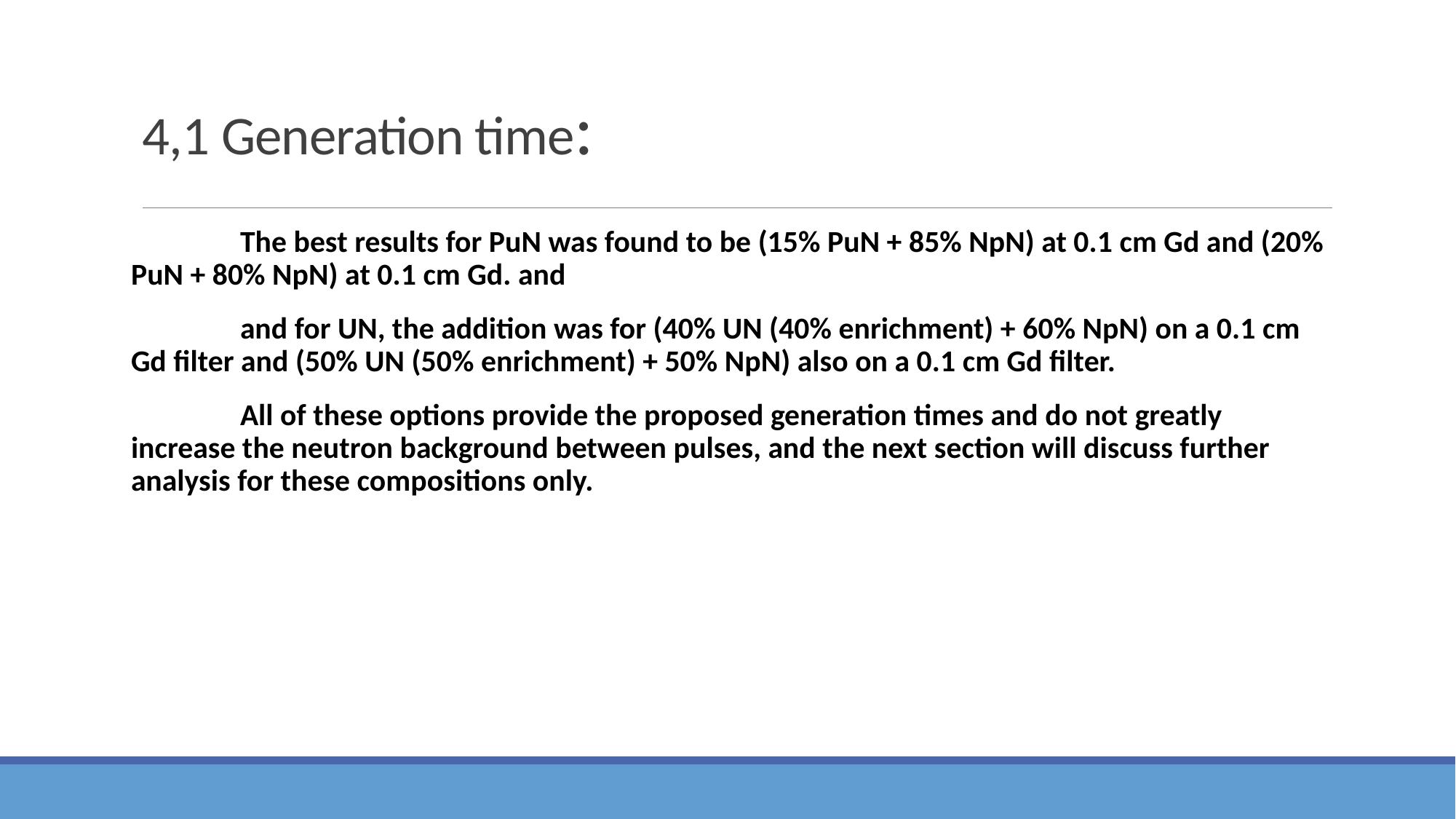

# 4,1 Generation time:
	The best results for PuN was found to be (15% PuN + 85% NpN) at 0.1 cm Gd and (20% PuN + 80% NpN) at 0.1 cm Gd. and
	and for UN, the addition was for (40% UN (40% enrichment) + 60% NpN) on a 0.1 cm Gd filter and (50% UN (50% enrichment) + 50% NpN) also on a 0.1 cm Gd filter.
 	All of these options provide the proposed generation times and do not greatly increase the neutron background between pulses, and the next section will discuss further analysis for these compositions only.